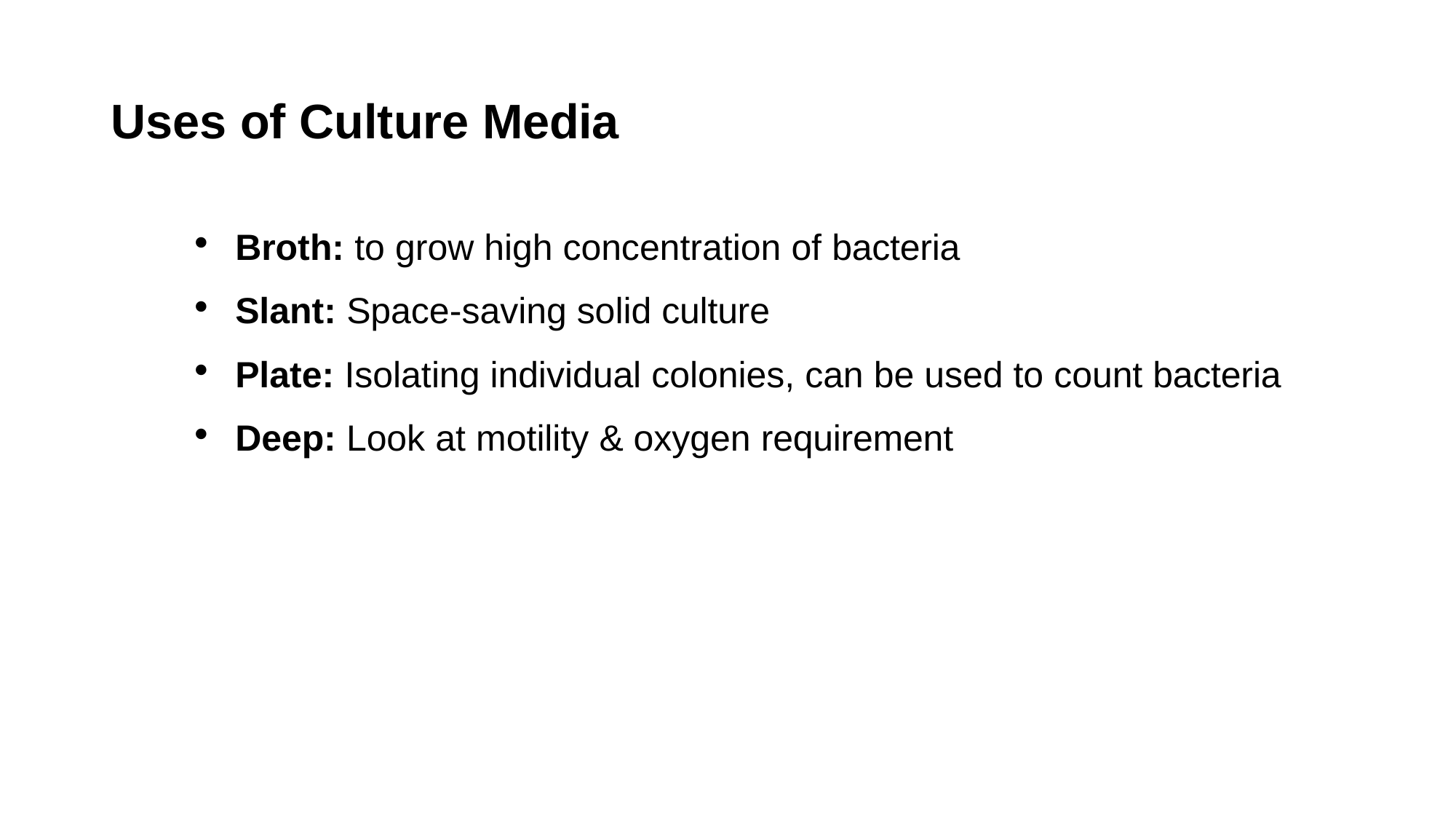

# Uses of Culture Media
Broth: to grow high concentration of bacteria
Slant: Space-saving solid culture
Plate: Isolating individual colonies, can be used to count bacteria
Deep: Look at motility & oxygen requirement